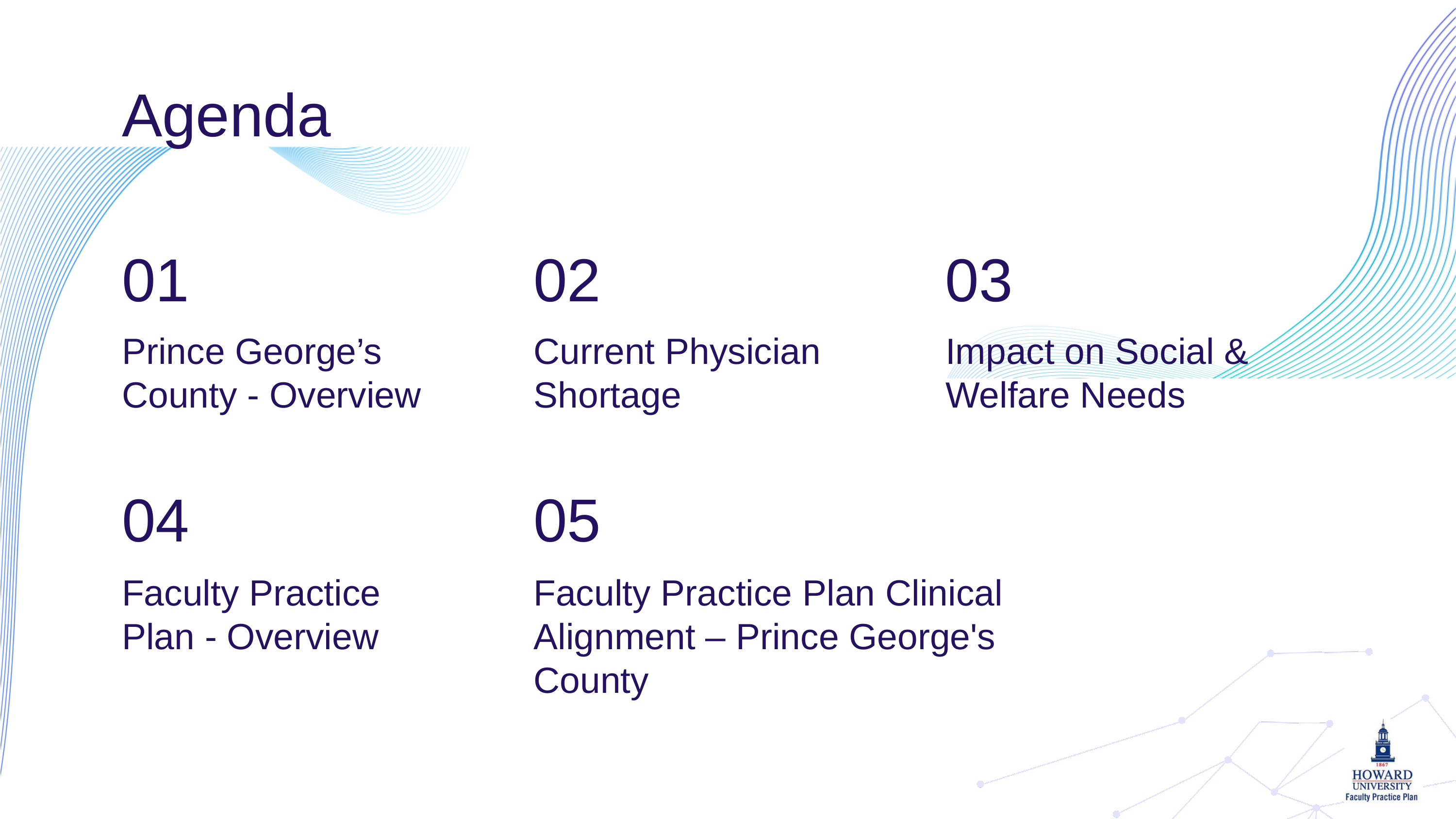

Agenda

01
02
03
Prince George’s
County - Overview
Current Physician Shortage
Impact on Social & Welfare Needs
04
05
Faculty Practice
Plan - Overview
Faculty Practice Plan Clinical Alignment – Prince George's County